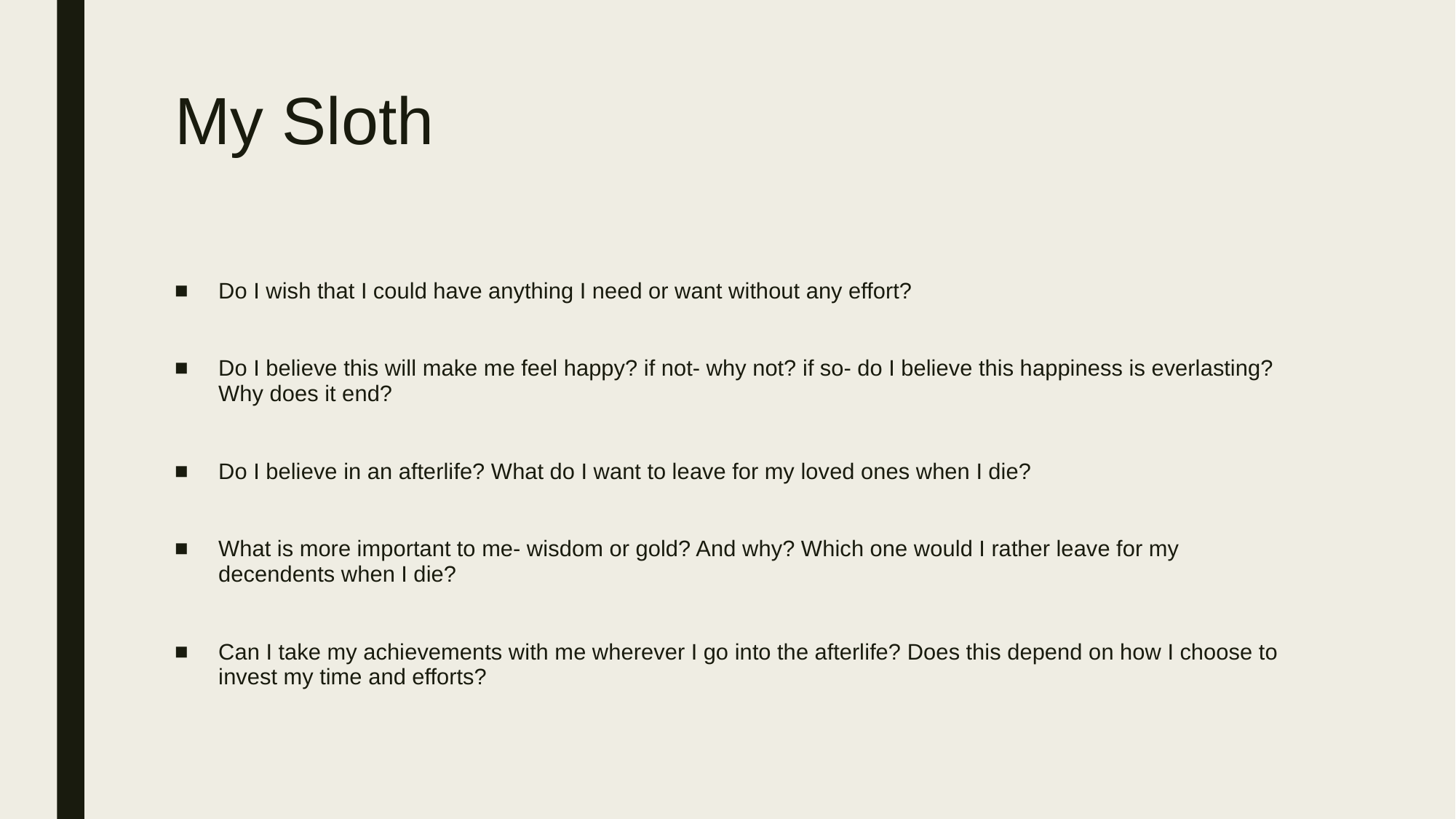

# My Sloth
Do I wish that I could have anything I need or want without any effort?

Do I believe this will make me feel happy? if not- why not? if so- do I believe this happiness is everlasting? Why does it end?

Do I believe in an afterlife? What do I want to leave for my loved ones when I die?

What is more important to me- wisdom or gold? And why? Which one would I rather leave for my decendents when I die?

Can I take my achievements with me wherever I go into the afterlife? Does this depend on how I choose to invest my time and efforts?